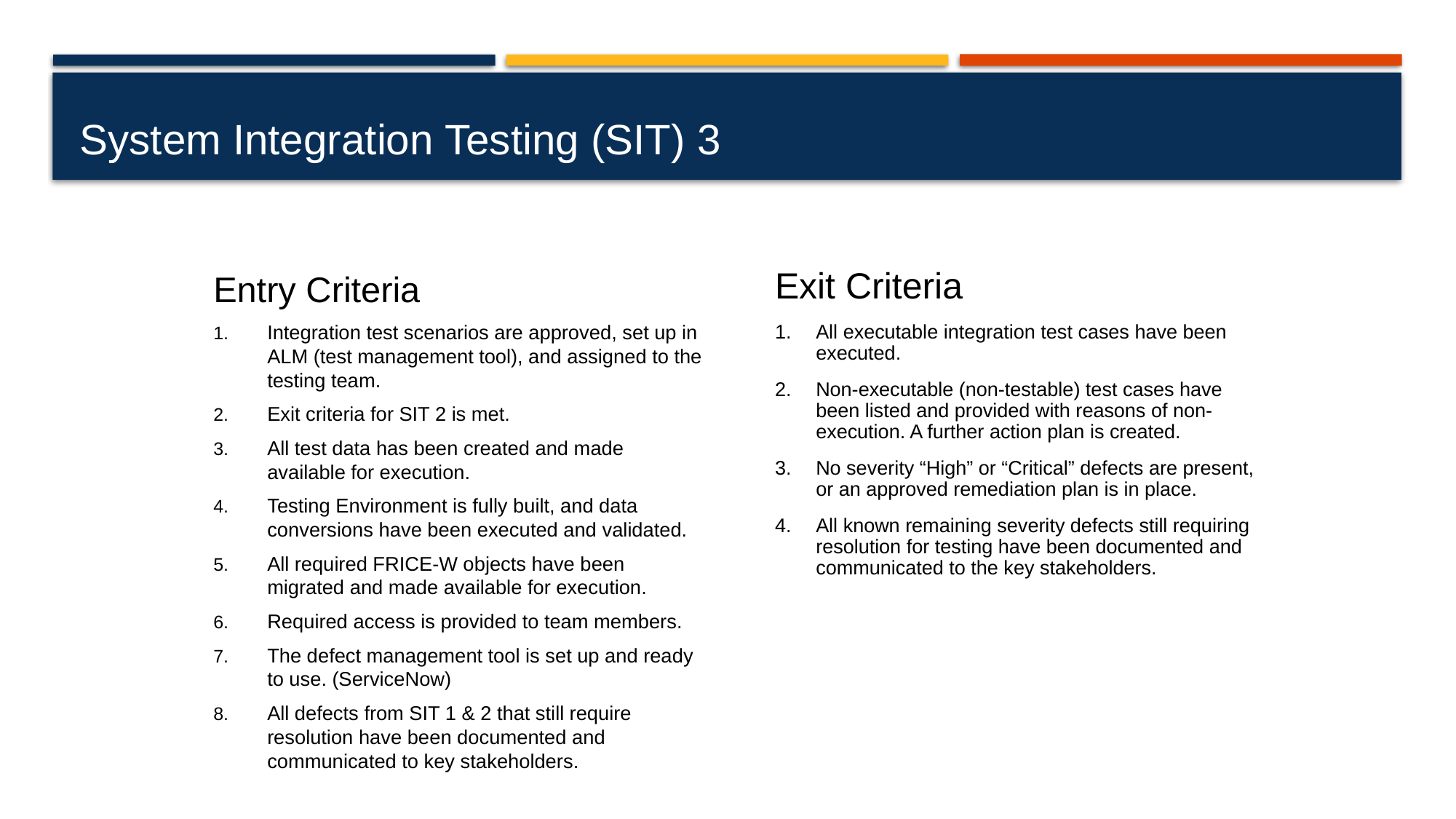

# System Integration Testing (SIT) 3
Entry Criteria
Integration test scenarios are approved, set up in ALM (test management tool), and assigned to the testing team.
Exit criteria for SIT 2 is met.
All test data has been created and made available for execution.
Testing Environment is fully built, and data conversions have been executed and validated.
All required FRICE-W objects have been migrated and made available for execution.
Required access is provided to team members.
The defect management tool is set up and ready to use. (ServiceNow)
All defects from SIT 1 & 2 that still require resolution have been documented and communicated to key stakeholders.

Exit Criteria
All executable integration test cases have been executed.
Non-executable (non-testable) test cases have been listed and provided with reasons of non-execution. A further action plan is created.
No severity “High” or “Critical” defects are present, or an approved remediation plan is in place.
All known remaining severity defects still requiring resolution for testing have been documented and communicated to the key stakeholders.